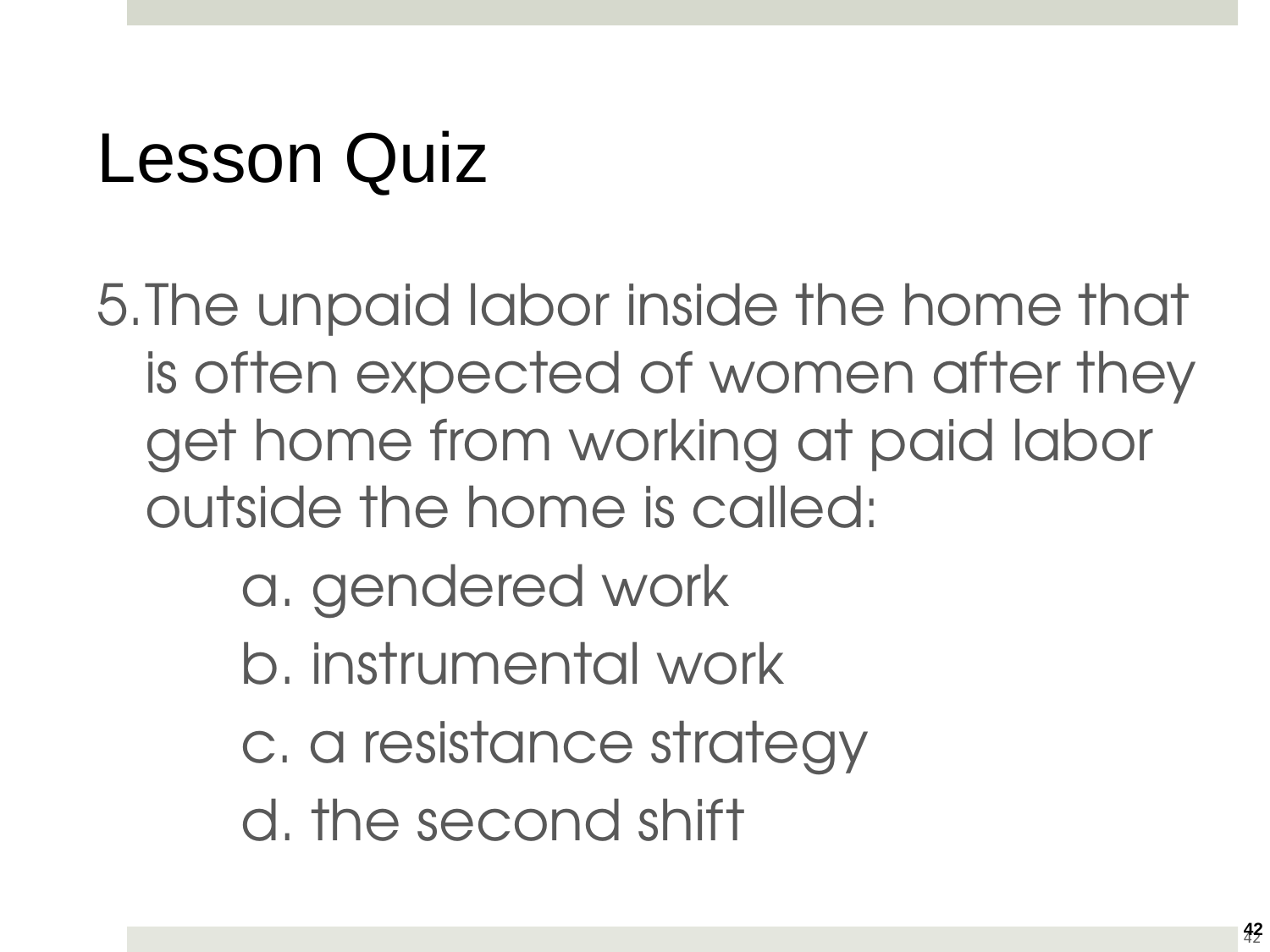

Lesson Quiz
5.	The unpaid labor inside the home that is often expected of women after they get home from working at paid labor outside the home is called:
a. gendered work
b. instrumental work
c. a resistance strategy
d. the second shift
42
42